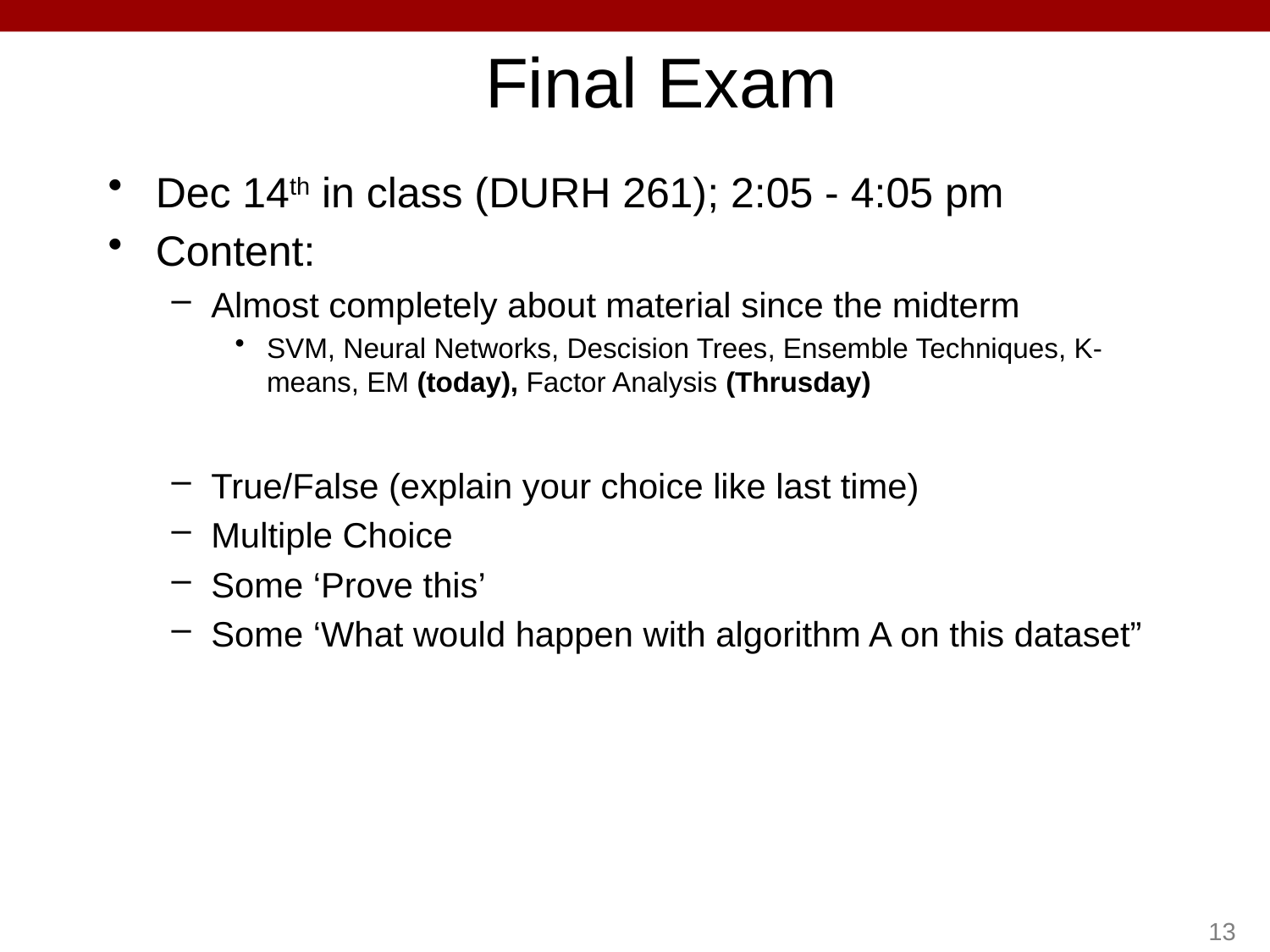

# Final Exam
Dec 14th in class (DURH 261); 2:05 - 4:05 pm
Content:
Almost completely about material since the midterm
SVM, Neural Networks, Descision Trees, Ensemble Techniques, K-means, EM (today), Factor Analysis (Thrusday)

True/False (explain your choice like last time)
Multiple Choice
Some ‘Prove this’
Some ‘What would happen with algorithm A on this dataset”

13